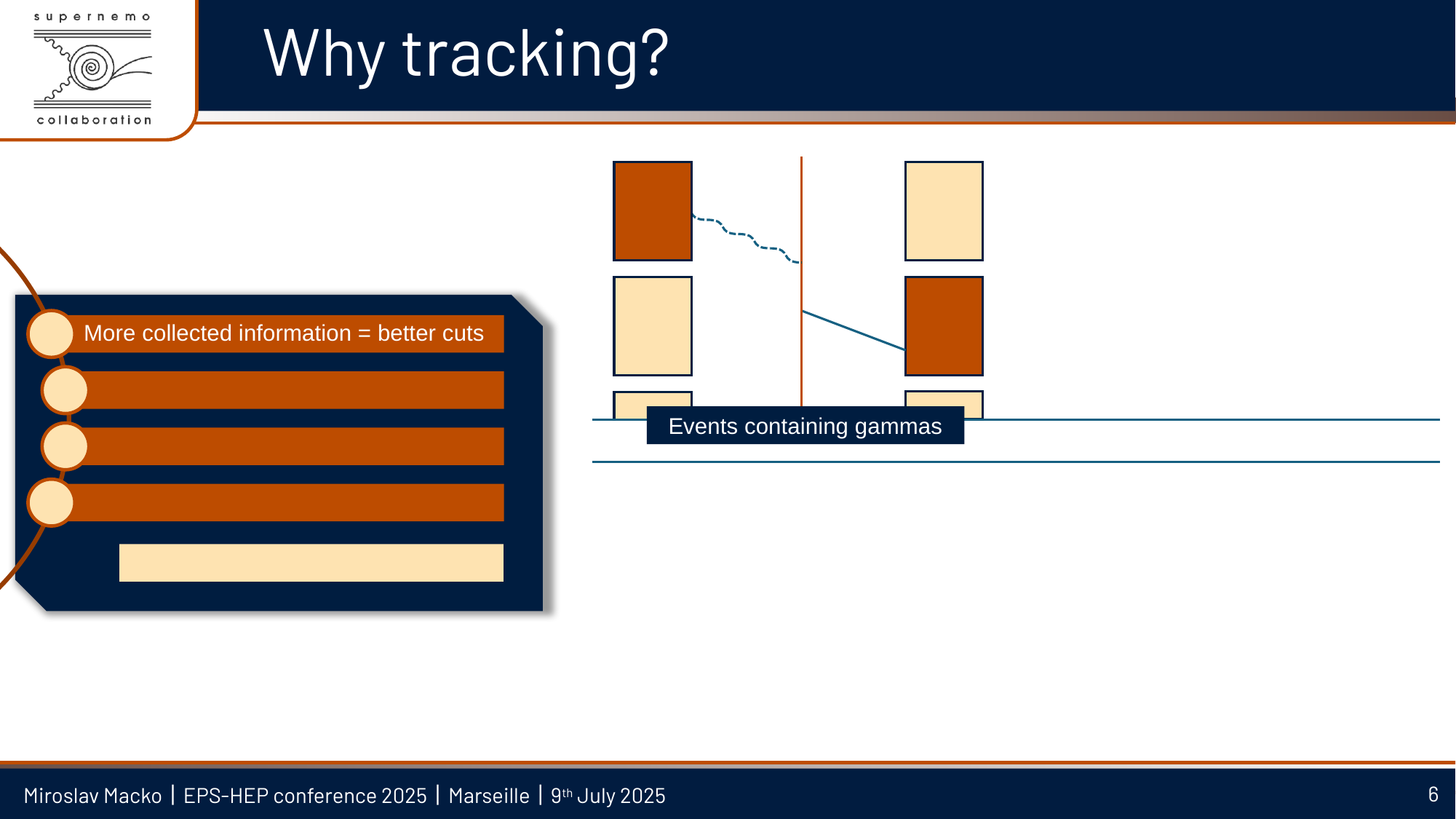

# Why tracking?

More collected information = better cuts

Events containing gammas

6